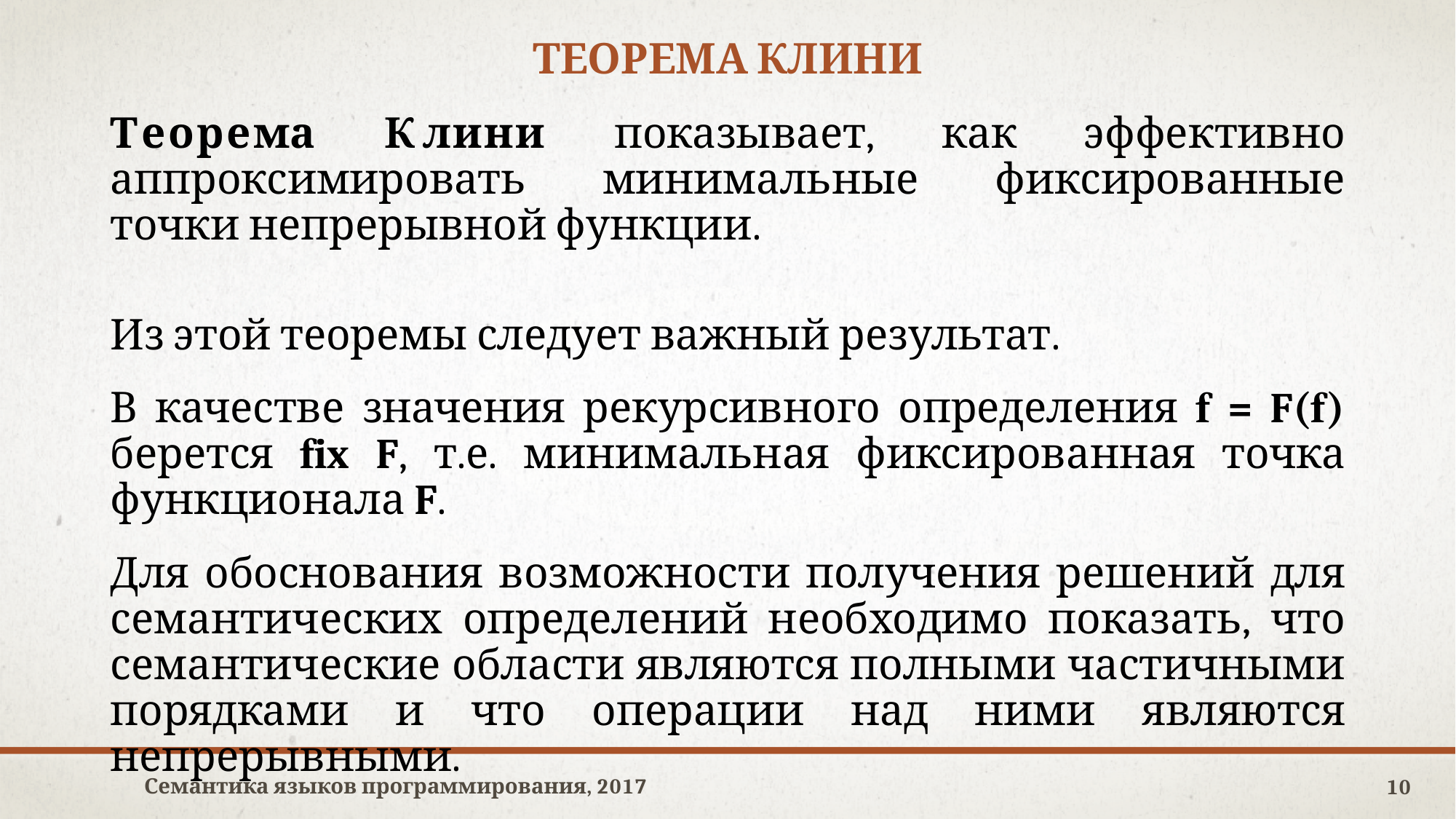

# Теорема Клини
Теорема Клини показывает, как эффективно аппроксимировать минимальные фиксированные точки непрерывной функции.

Из этой теоремы следует важный результат.
В качестве значения рекурсивного определения f = F(f) берется fix F, т.е. минимальная фиксированная точка функционала F.
Для обоснования возможности получения решений для семантических определений необходимо показать, что семантические области являются полными частичными порядками и что операции над ними являются непрерывными.
Семантика языков программирования, 2017
10